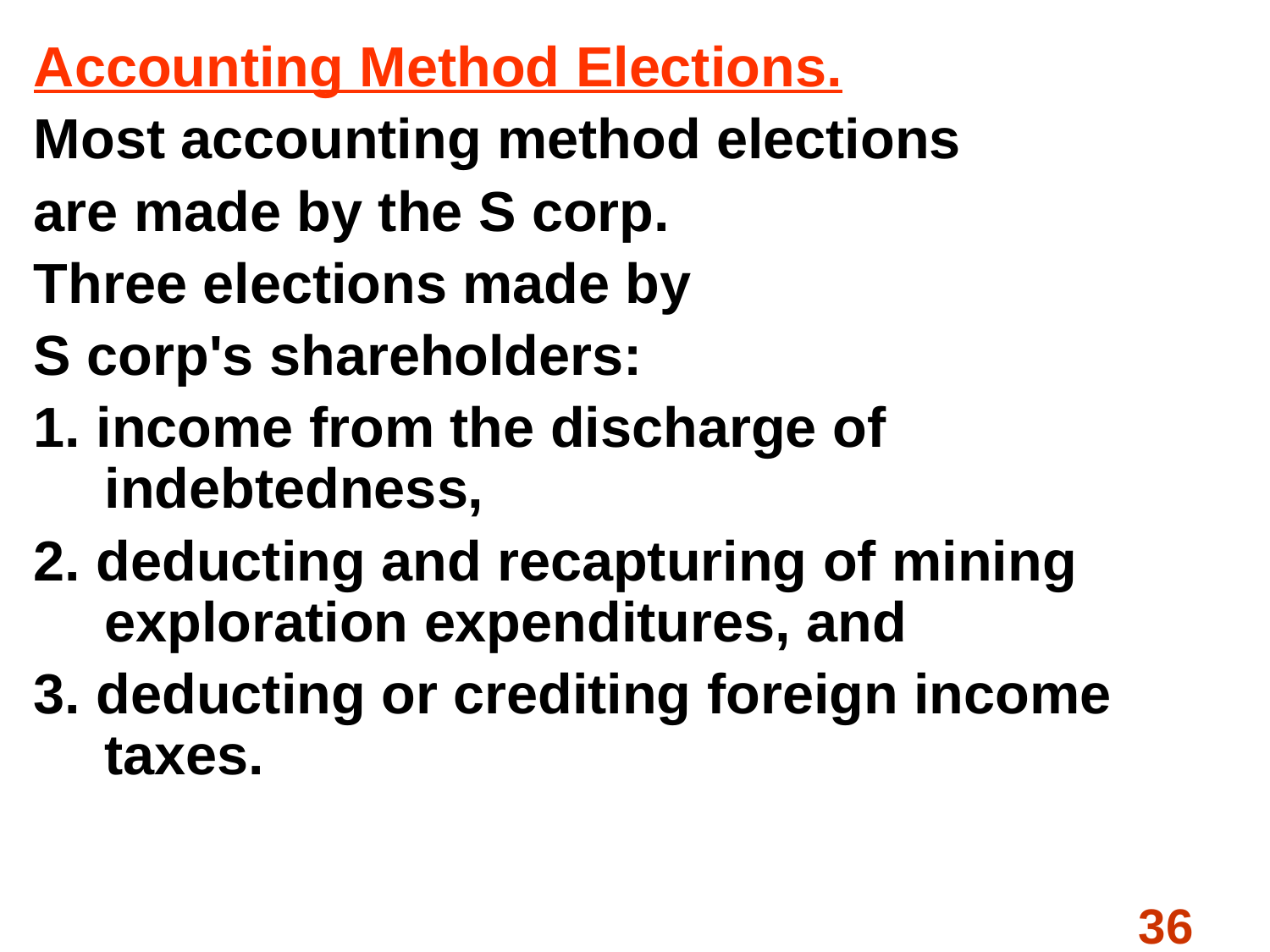

Accounting Method Elections.
Most accounting method elections
are made by the S corp.
Three elections made by
S corp's shareholders:
1. income from the discharge of indebtedness,
2. deducting and recapturing of mining exploration expenditures, and
3. deducting or crediting foreign income taxes.
#
36